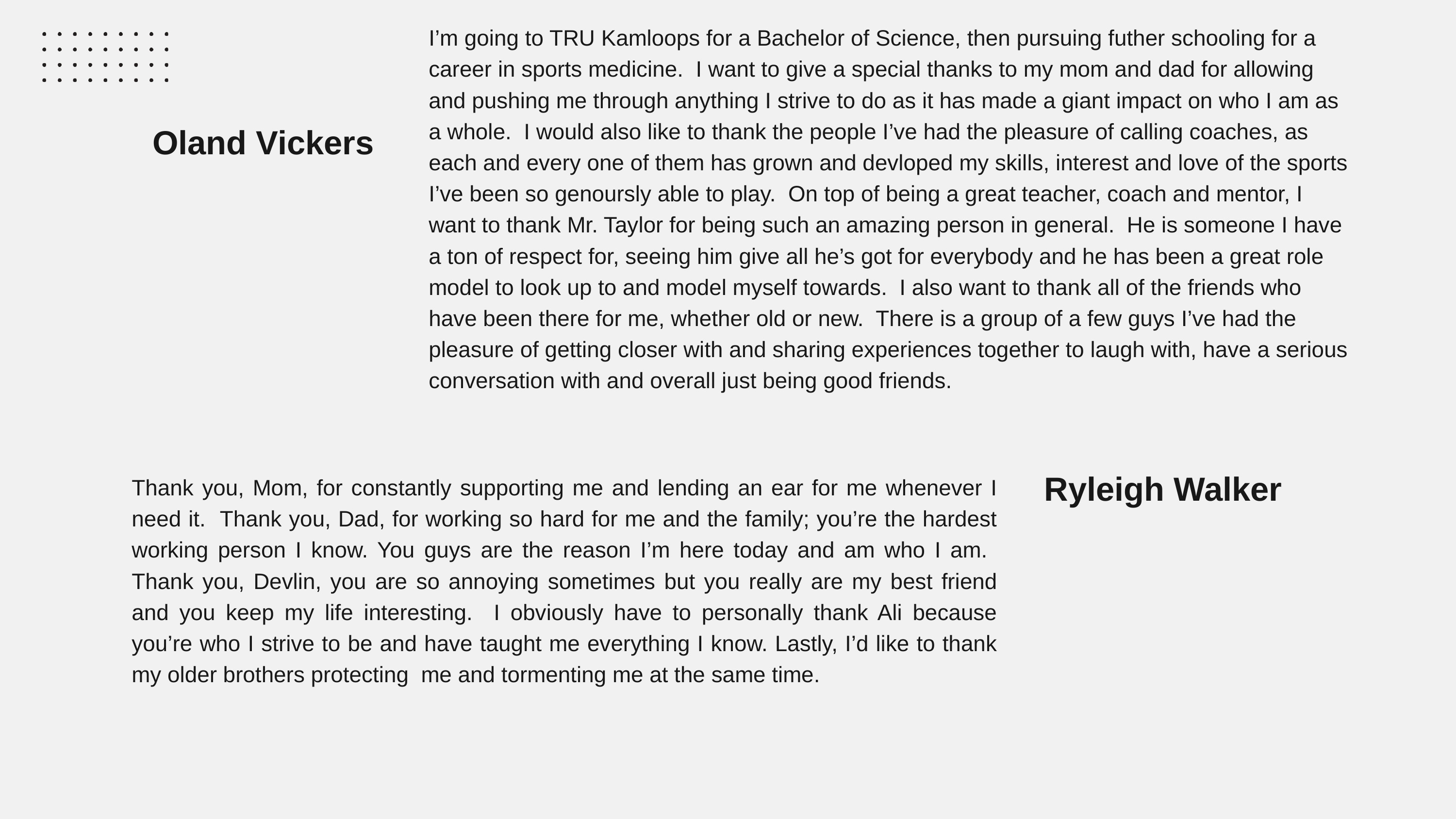

I’m going to TRU Kamloops for a Bachelor of Science, then pursuing futher schooling for a career in sports medicine.  I want to give a special thanks to my mom and dad for allowing and pushing me through anything I strive to do as it has made a giant impact on who I am as a whole.  I would also like to thank the people I’ve had the pleasure of calling coaches, as each and every one of them has grown and devloped my skills, interest and love of the sports I’ve been so genoursly able to play.  On top of being a great teacher, coach and mentor, I want to thank Mr. Taylor for being such an amazing person in general.  He is someone I have a ton of respect for, seeing him give all he’s got for everybody and he has been a great role model to look up to and model myself towards.  I also want to thank all of the friends who have been there for me, whether old or new.  There is a group of a few guys I’ve had the pleasure of getting closer with and sharing experiences together to laugh with, have a serious conversation with and overall just being good friends.

Oland Vickers
Ryleigh Walker
Thank you, Mom, for constantly supporting me and lending an ear for me whenever I need it.  Thank you, Dad, for working so hard for me and the family; you’re the hardest working person I know. You guys are the reason I’m here today and am who I am.  Thank you, Devlin, you are so annoying sometimes but you really are my best friend and you keep my life interesting.  I obviously have to personally thank Ali because you’re who I strive to be and have taught me everything I know. Lastly, I’d like to thank my older brothers protecting  me and tormenting me at the same time.